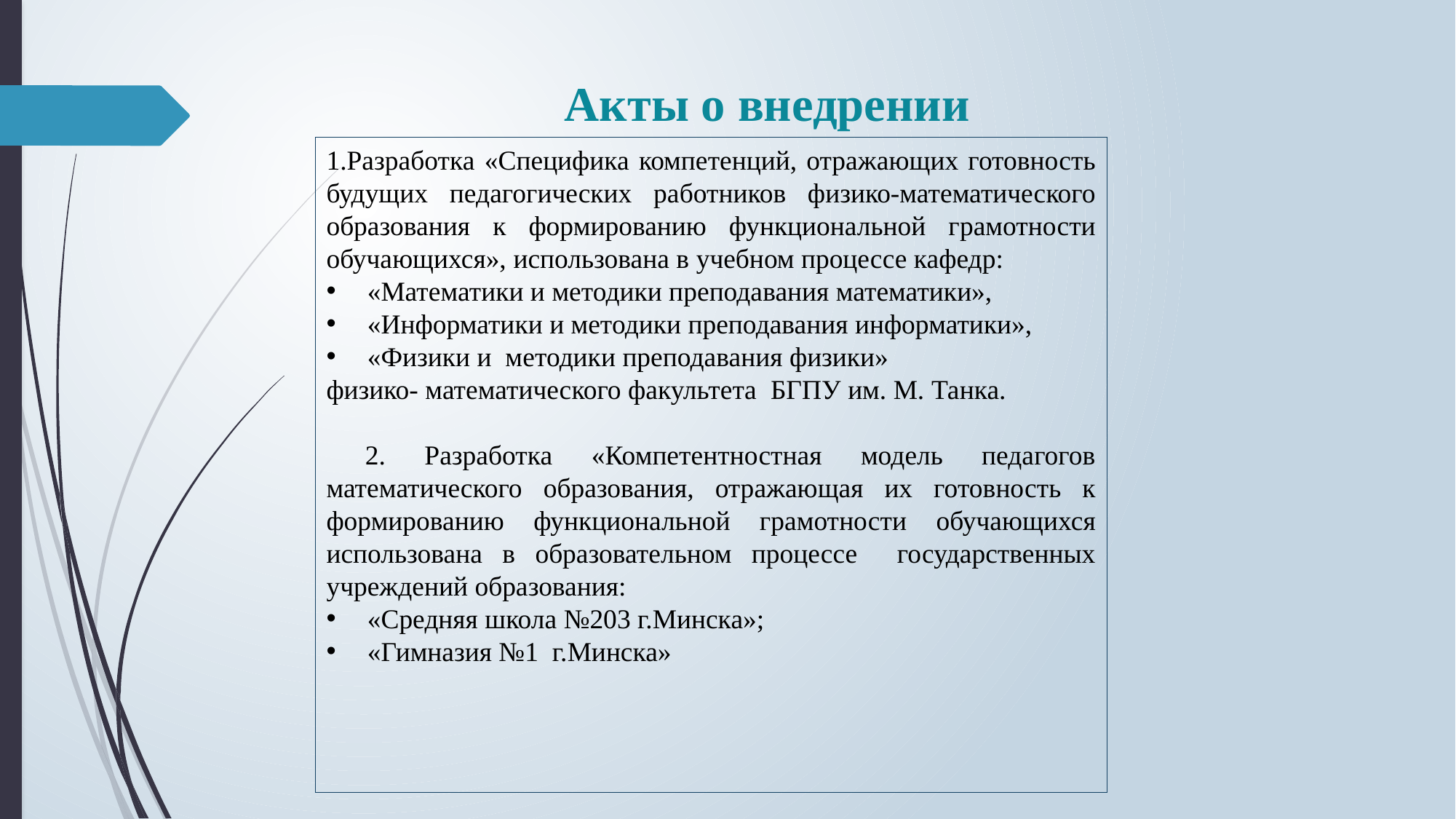

Акты о внедрении
1.Разработка «Специфика компетенций, отражающих готовность будущих педагогических работников физико-математического образования к формированию функциональной грамотности обучающихся», использована в учебном процессе кафедр:
 «Математики и методики преподавания математики»,
 «Информатики и методики преподавания информатики»,
 «Физики и  методики преподавания физики»
физико- математического факультета  БГПУ им. М. Танка.

 2. Разработка «Компетентностная модель педагогов математического образования, отражающая их готовность к формированию функциональной грамотности обучающихся использована в образовательном процессе  государственных учреждений образования:
 «Средняя школа №203 г.Минска»;
 «Гимназия №1  г.Минска»